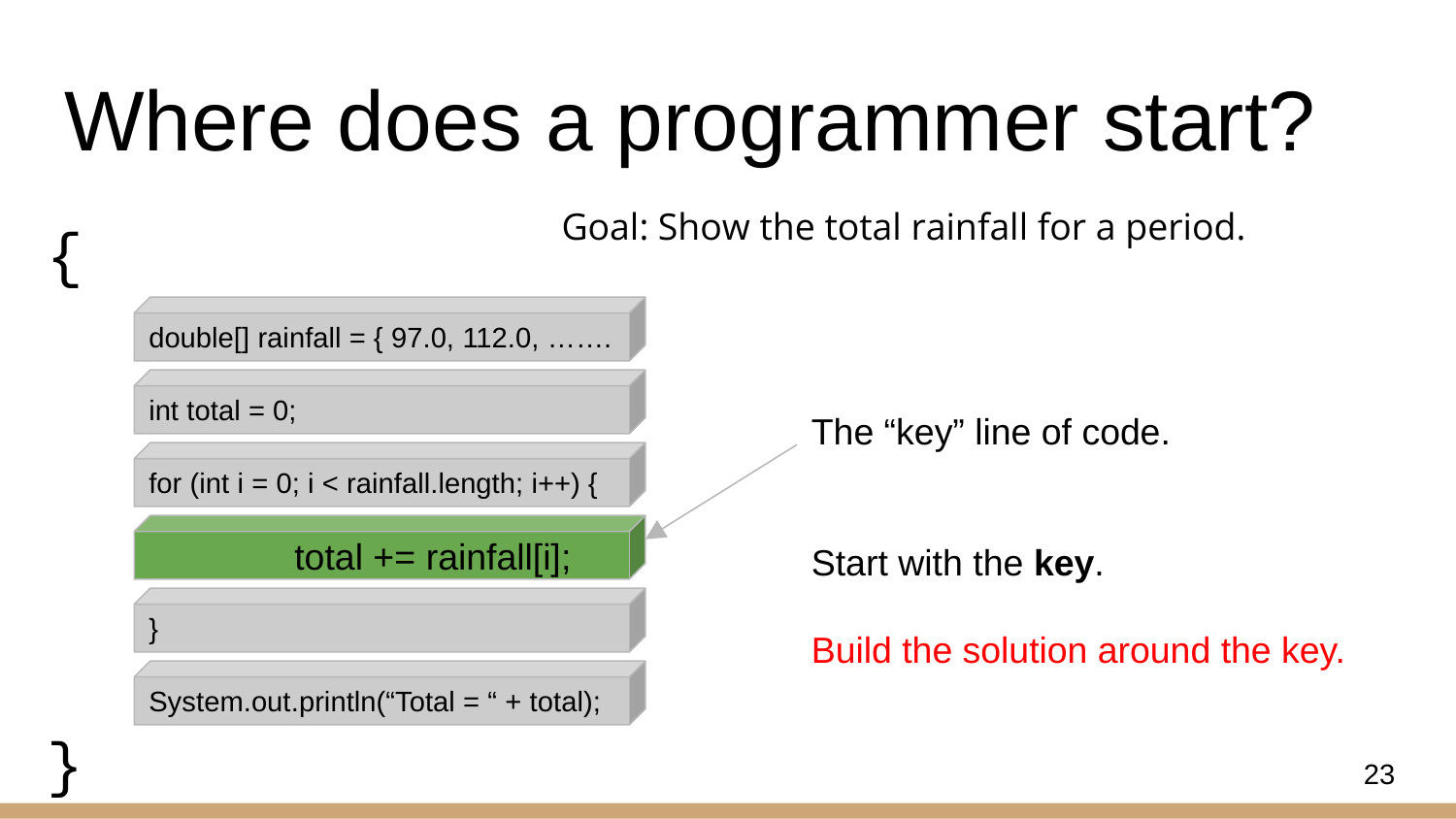

# Where does a programmer start?
Goal: Show the total rainfall for a period.
{
double[] rainfall = { 97.0, 112.0, …….
int total = 0;
The “key” line of code.

Start with the key.

Build the solution around the key.
for (int i = 0; i < rainfall.length; i++) {
	total += rainfall[i];
}
System.out.println(“Total = “ + total);
}
23